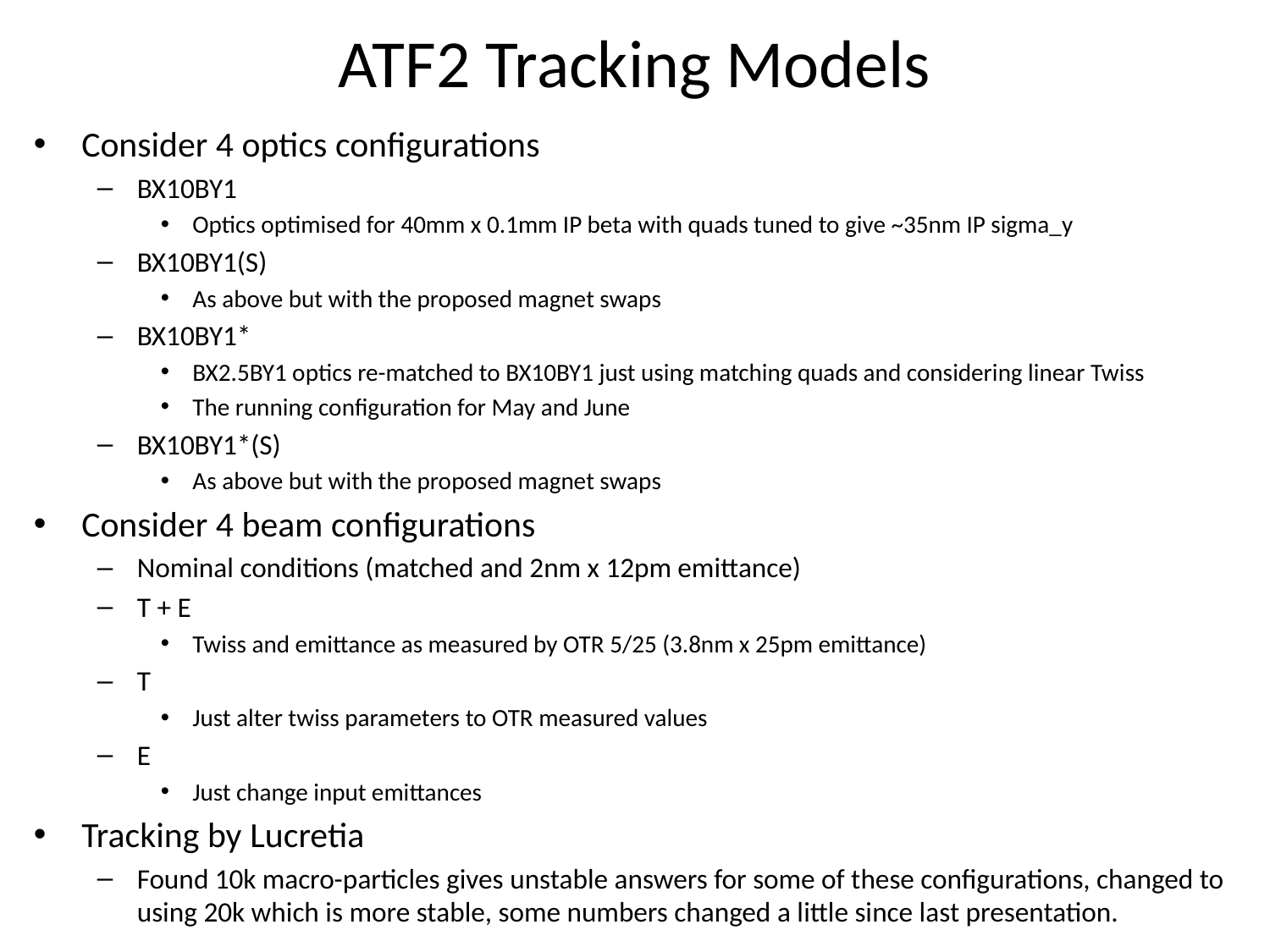

# ATF2 Tracking Models
Consider 4 optics configurations
BX10BY1
Optics optimised for 40mm x 0.1mm IP beta with quads tuned to give ~35nm IP sigma_y
BX10BY1(S)
As above but with the proposed magnet swaps
BX10BY1*
BX2.5BY1 optics re-matched to BX10BY1 just using matching quads and considering linear Twiss
The running configuration for May and June
BX10BY1*(S)
As above but with the proposed magnet swaps
Consider 4 beam configurations
Nominal conditions (matched and 2nm x 12pm emittance)
T + E
Twiss and emittance as measured by OTR 5/25 (3.8nm x 25pm emittance)
T
Just alter twiss parameters to OTR measured values
E
Just change input emittances
Tracking by Lucretia
Found 10k macro-particles gives unstable answers for some of these configurations, changed to using 20k which is more stable, some numbers changed a little since last presentation.